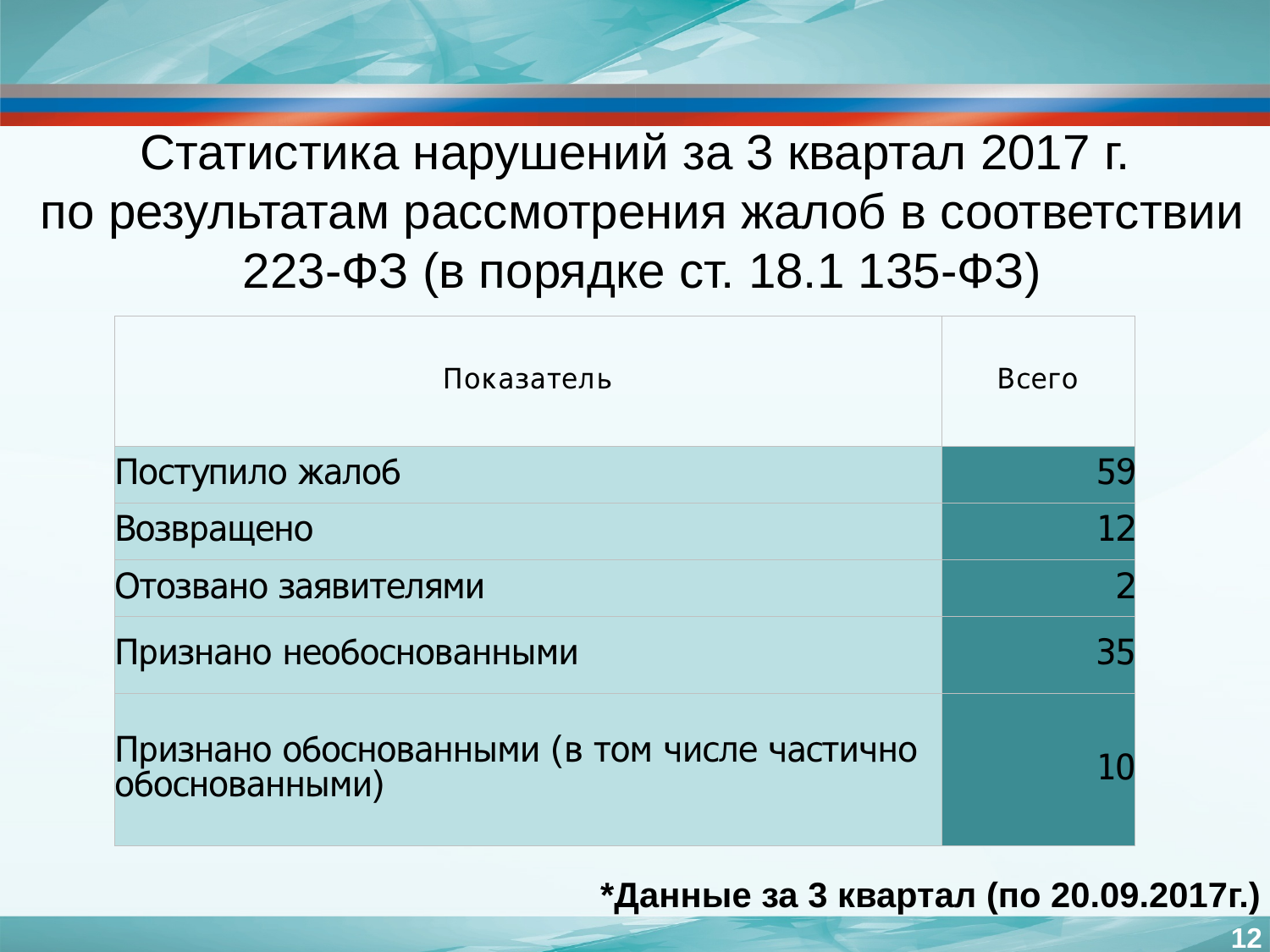

# Статистика нарушений за 3 квартал 2017 г. по результатам рассмотрения жалоб в соответствии 223-ФЗ (в порядке ст. 18.1 135-ФЗ)
| Показатель | Всего |
| --- | --- |
| Поступило жалоб | 59 |
| Возвращено | 12 |
| Отозвано заявителями | 2 |
| Признано необоснованными | 35 |
| Признано обоснованными (в том числе частично обоснованными) | 10 |
*Данные за 3 квартал (по 20.09.2017г.)
12